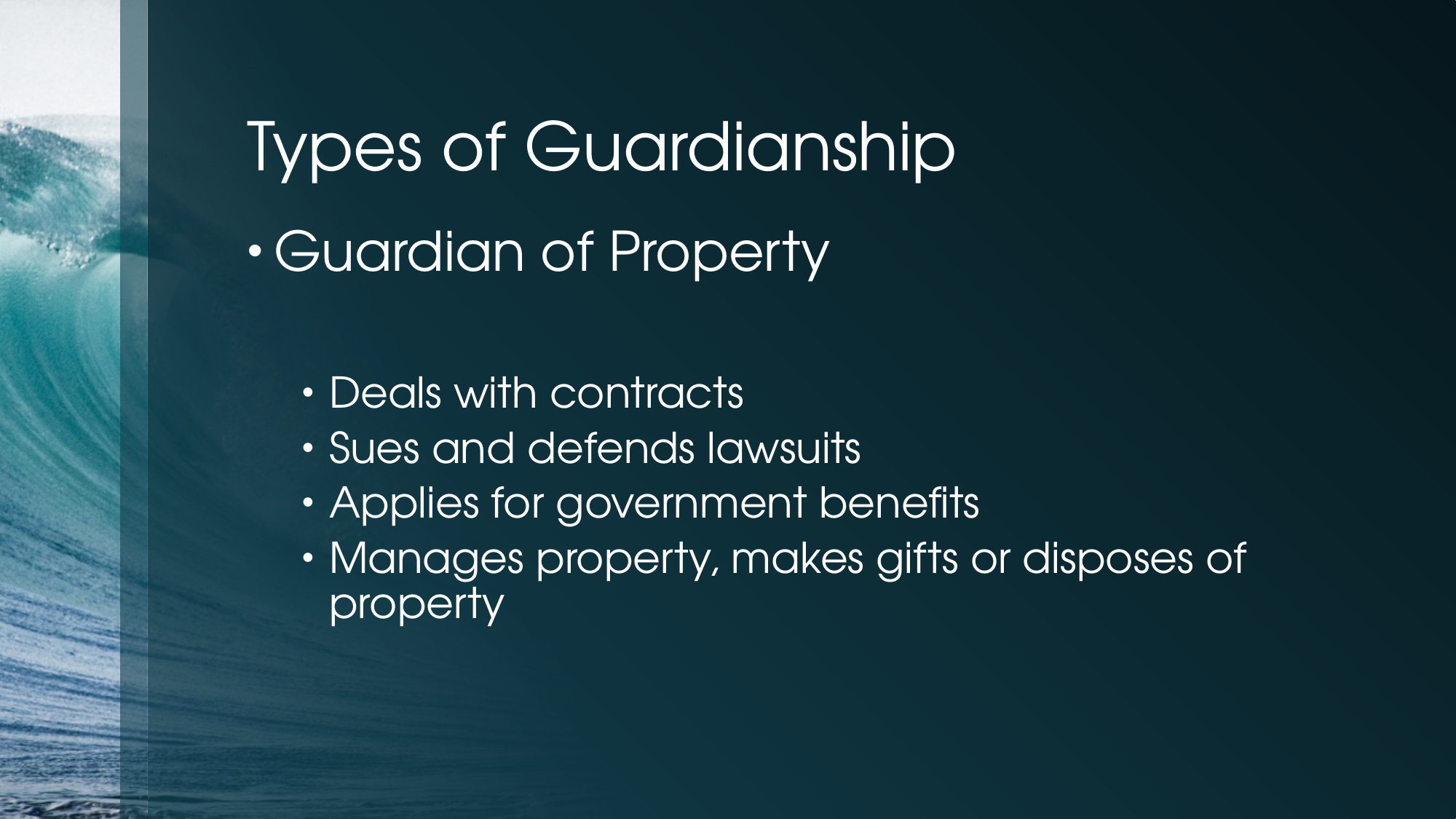

# Types of Guardianship
Guardian of Property

Deals with contracts
Sues and defends lawsuits
Applies for government benefits
Manages property, makes gifts or disposes of property